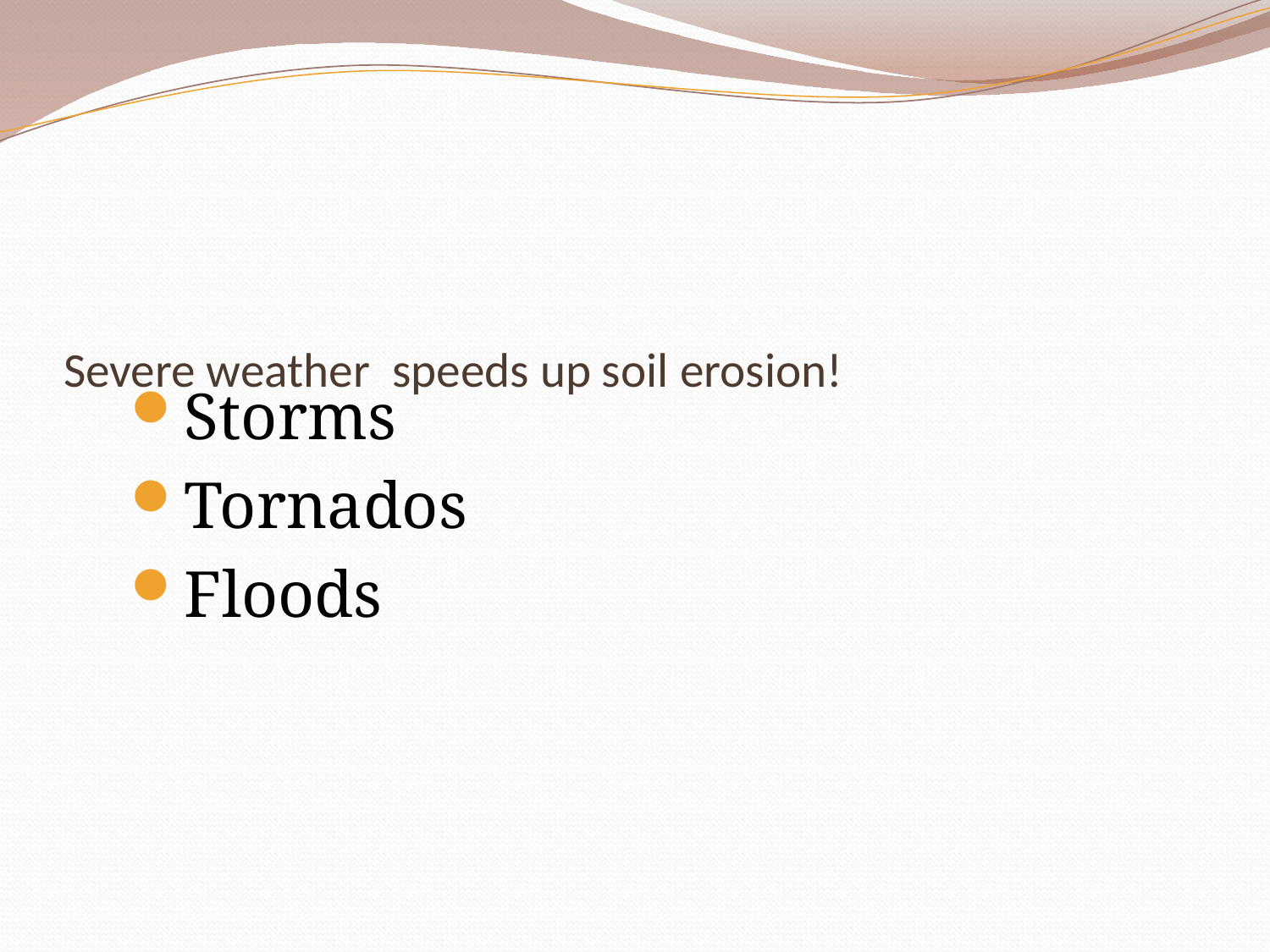

# Severe weather  speeds up soil erosion!
Storms
Tornados
Floods